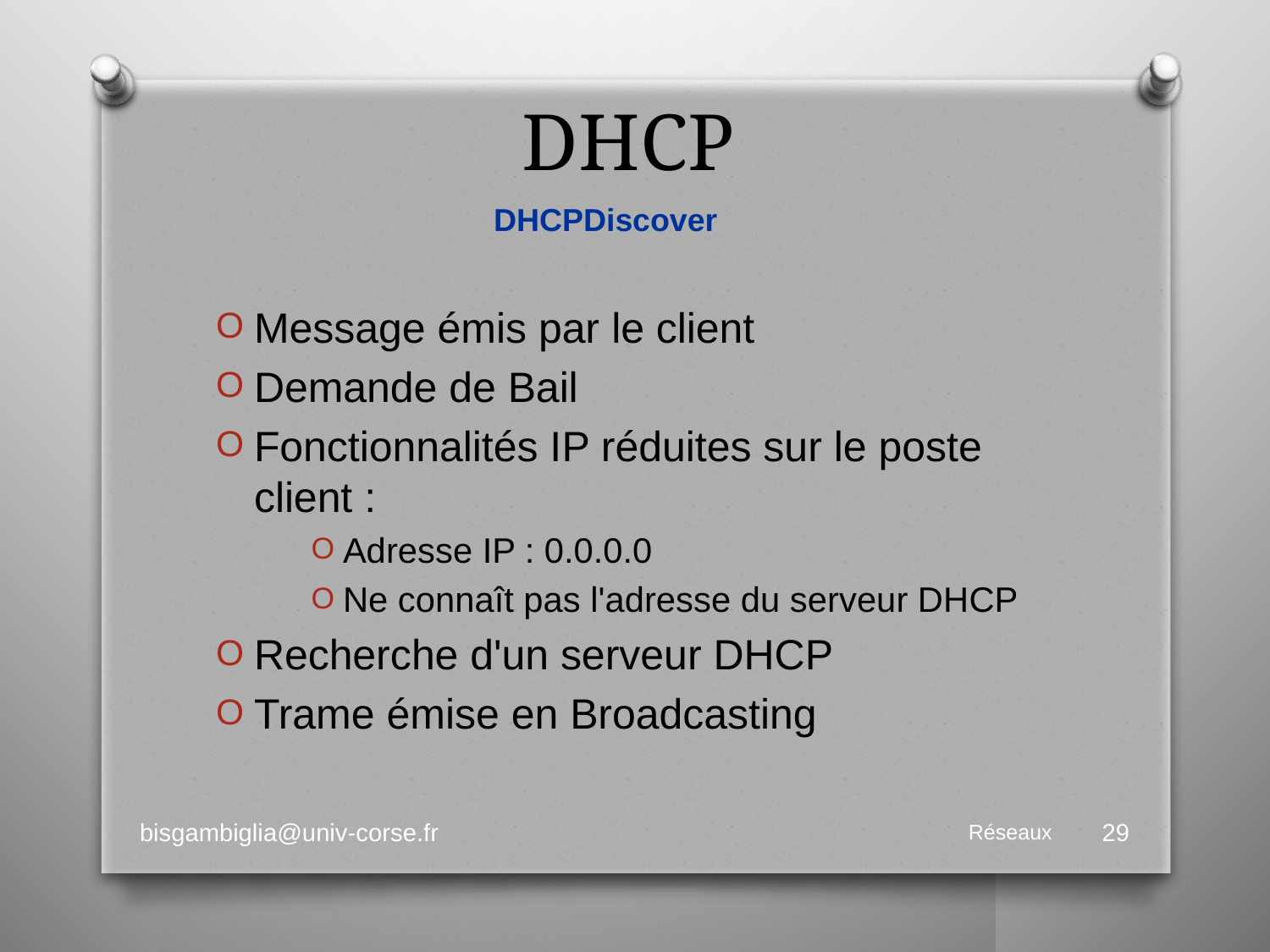

# DHCP
DHCPDiscover
Message émis par le client
Demande de Bail
Fonctionnalités IP réduites sur le poste client :
Adresse IP : 0.0.0.0
Ne connaît pas l'adresse du serveur DHCP
Recherche d'un serveur DHCP
Trame émise en Broadcasting
bisgambiglia@univ-corse.fr
Réseaux
29